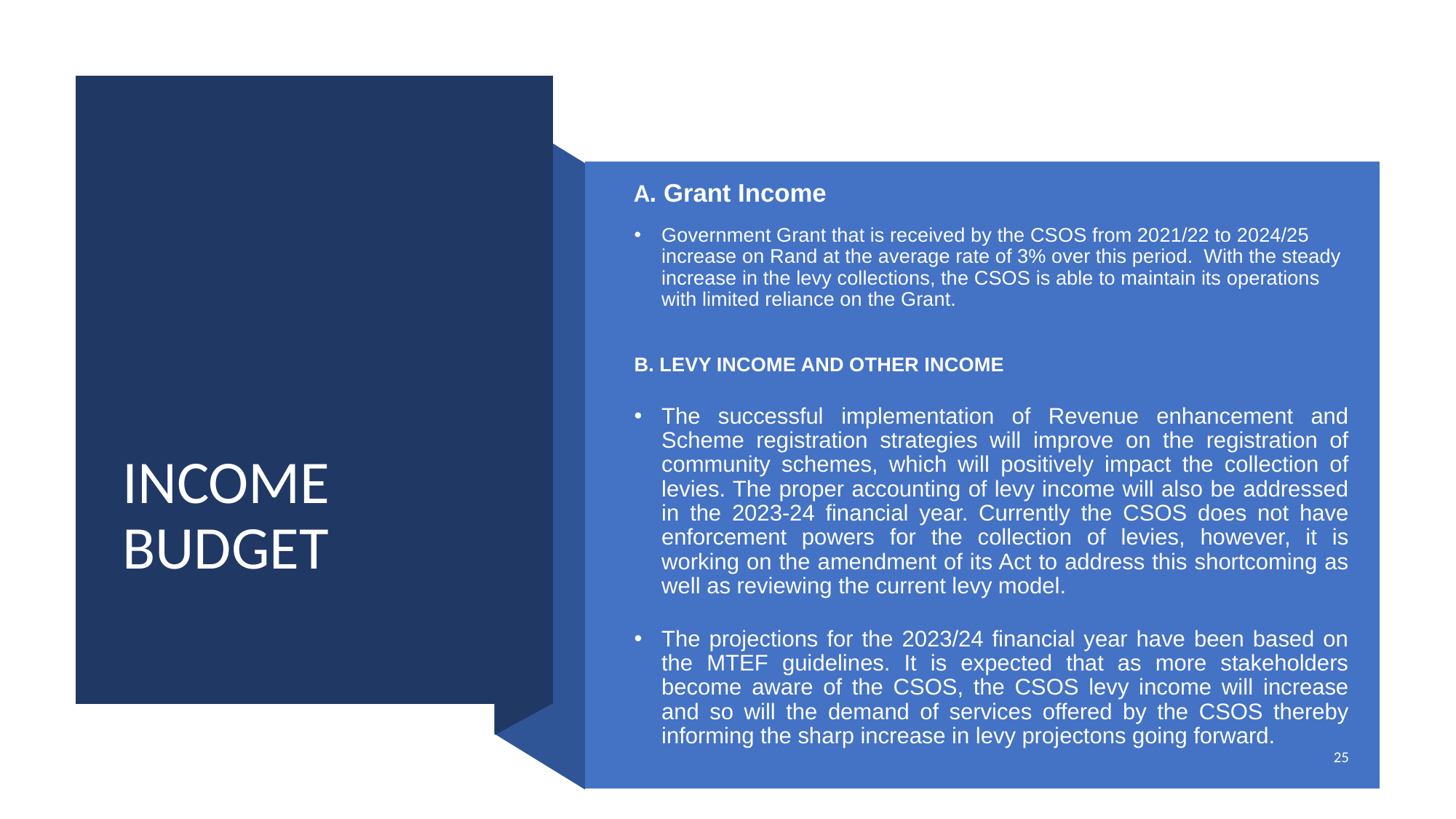

# INCOME BUDGET

A. Grant Income
Government Grant that is received by the CSOS from 2021/22 to 2024/25 increase on Rand at the average rate of 3% over this period.  With the steady increase in the levy collections, the CSOS is able to maintain its operations with limited reliance on the Grant.

B. LEVY INCOME AND OTHER INCOME
The successful implementation of Revenue enhancement and Scheme registration strategies will improve on the registration of community schemes, which will positively impact the collection of levies. The proper accounting of levy income will also be addressed in the 2023-24 financial year. Currently the CSOS does not have enforcement powers for the collection of levies, however, it is working on the amendment of its Act to address this shortcoming as well as reviewing the current levy model.
The projections for the 2023/24 financial year have been based on the MTEF guidelines. It is expected that as more stakeholders become aware of the CSOS, the CSOS levy income will increase and so will the demand of services offered by the CSOS thereby informing the sharp increase in levy projectons going forward.
25